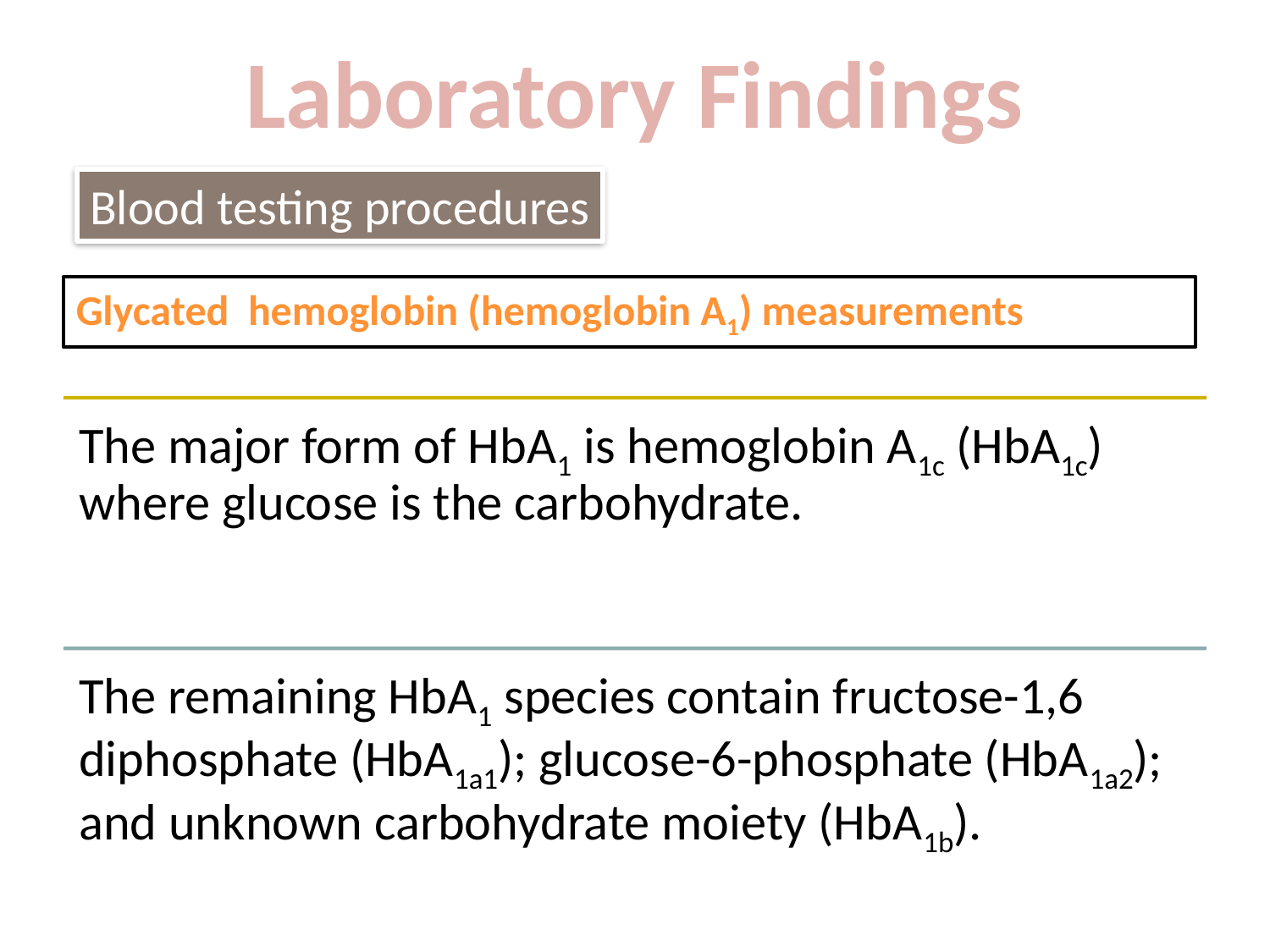

# Laboratory Findings
Blood testing procedures
Glycated  hemoglobin (hemoglobin A1) measurements
The major form of HbA1 is hemoglobin A1c (HbA1c) where glucose is the carbohydrate.
The remaining HbA1 species contain fructose-1,6 diphosphate (HbA1a1); glucose-6-phosphate (HbA1a2); and unknown carbohydrate moiety (HbA1b).